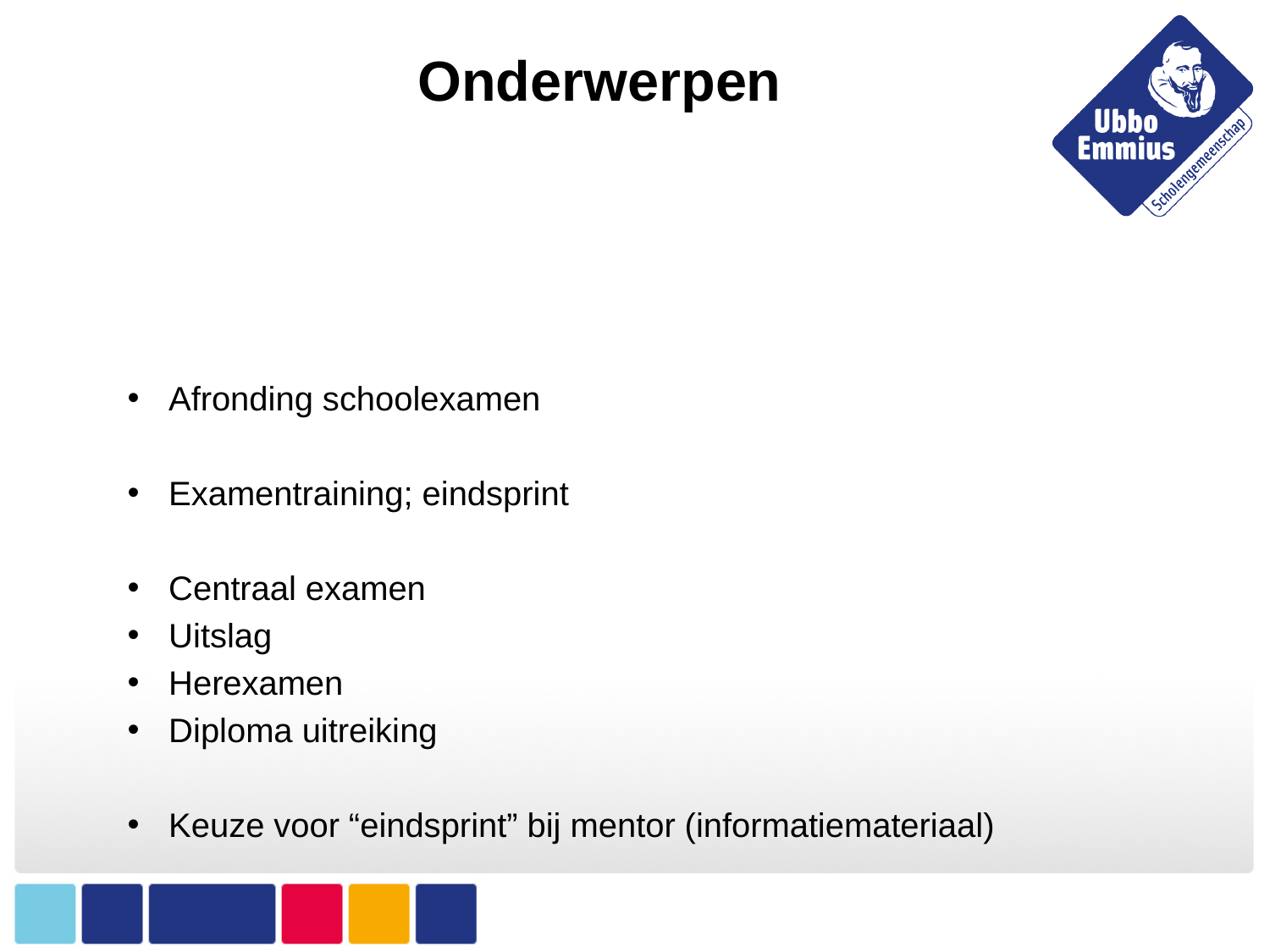

# Onderwerpen

Afronding schoolexamen

Examentraining; eindsprint

Centraal examen
Uitslag
Herexamen
Diploma uitreiking

Keuze voor “eindsprint” bij mentor (informatiemateriaal)